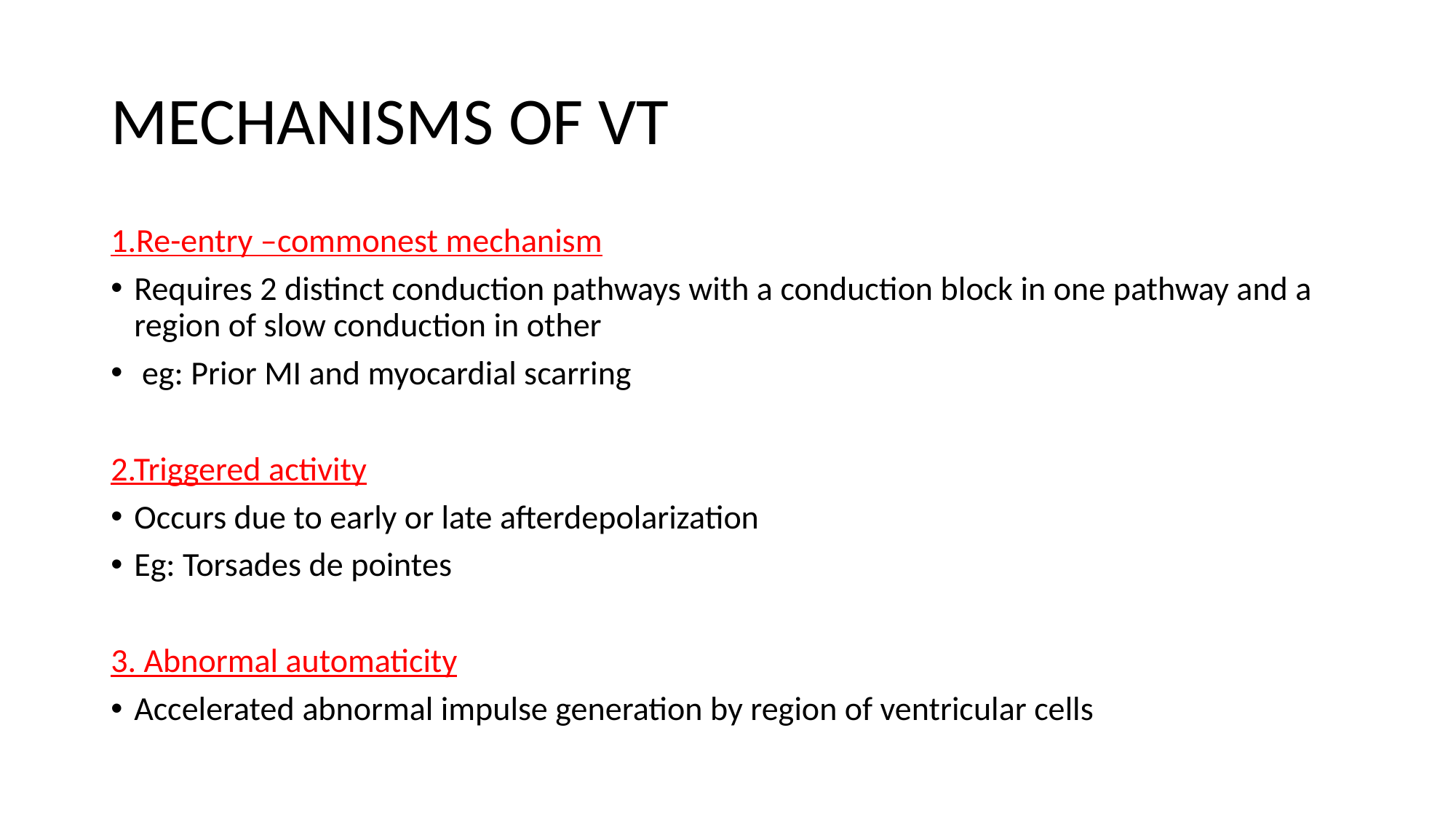

# MECHANISMS OF VT
1.Re-entry –commonest mechanism
Requires 2 distinct conduction pathways with a conduction block in one pathway and a region of slow conduction in other
 eg: Prior MI and myocardial scarring

2.Triggered activity
Occurs due to early or late afterdepolarization
Eg: Torsades de pointes

3. Abnormal automaticity
Accelerated abnormal impulse generation by region of ventricular cells